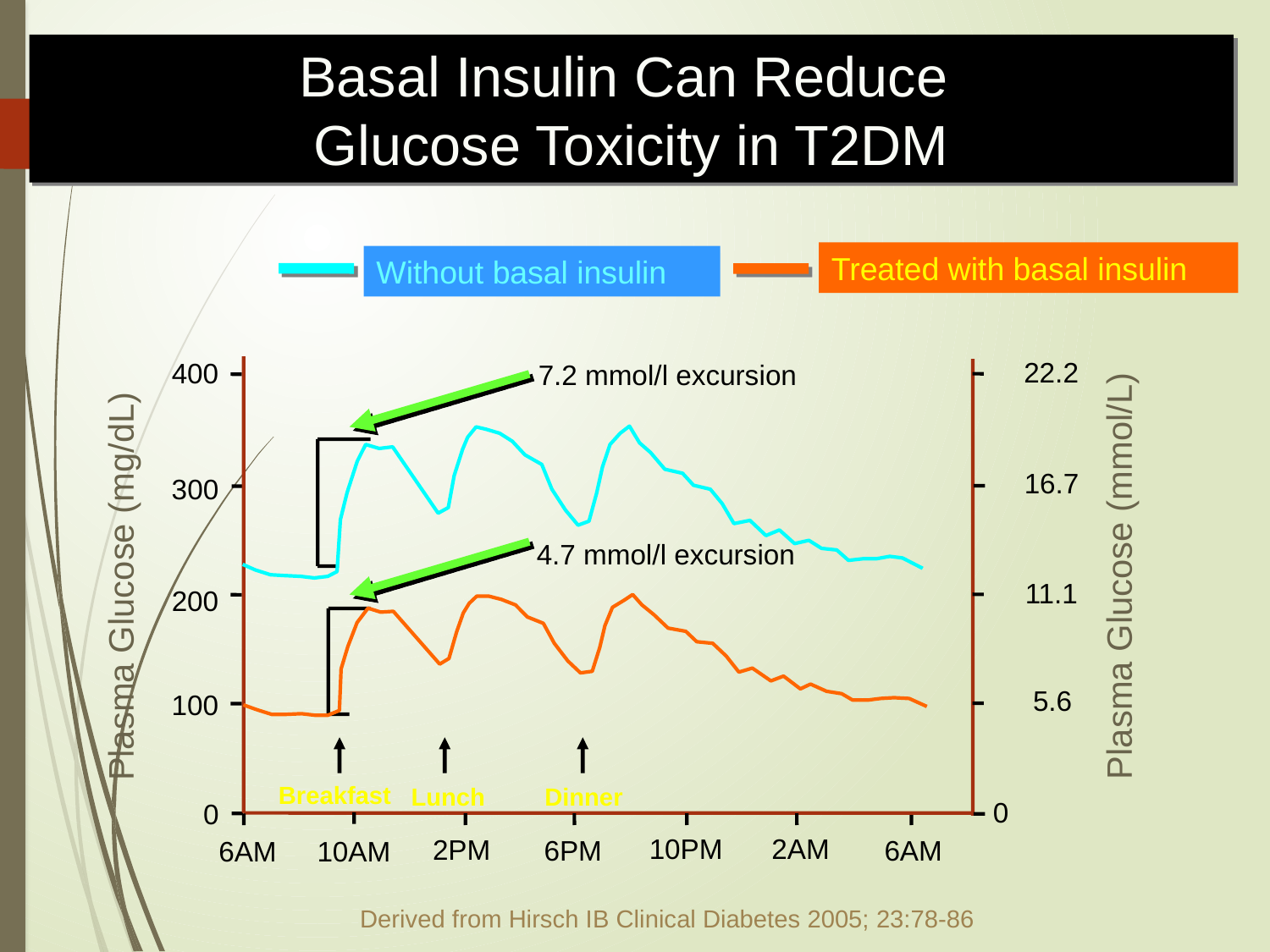

Basal Insulin Can Reduce
Glucose Toxicity in T2DM
Treated with basal insulin
Without basal insulin

22.2
400
7.2 mmol/l excursion

16.7
300

4.7 mmol/l excursion

Plasma Glucose (mmol/L)
Plasma Glucose (mg/dL)

11.1
200

5.6
100

Breakfast
Lunch
Dinner
0
0

10PM
2AM
2PM
6PM
6AM
6AM
10AM
Derived from Hirsch IB Clinical Diabetes 2005; 23:78-86